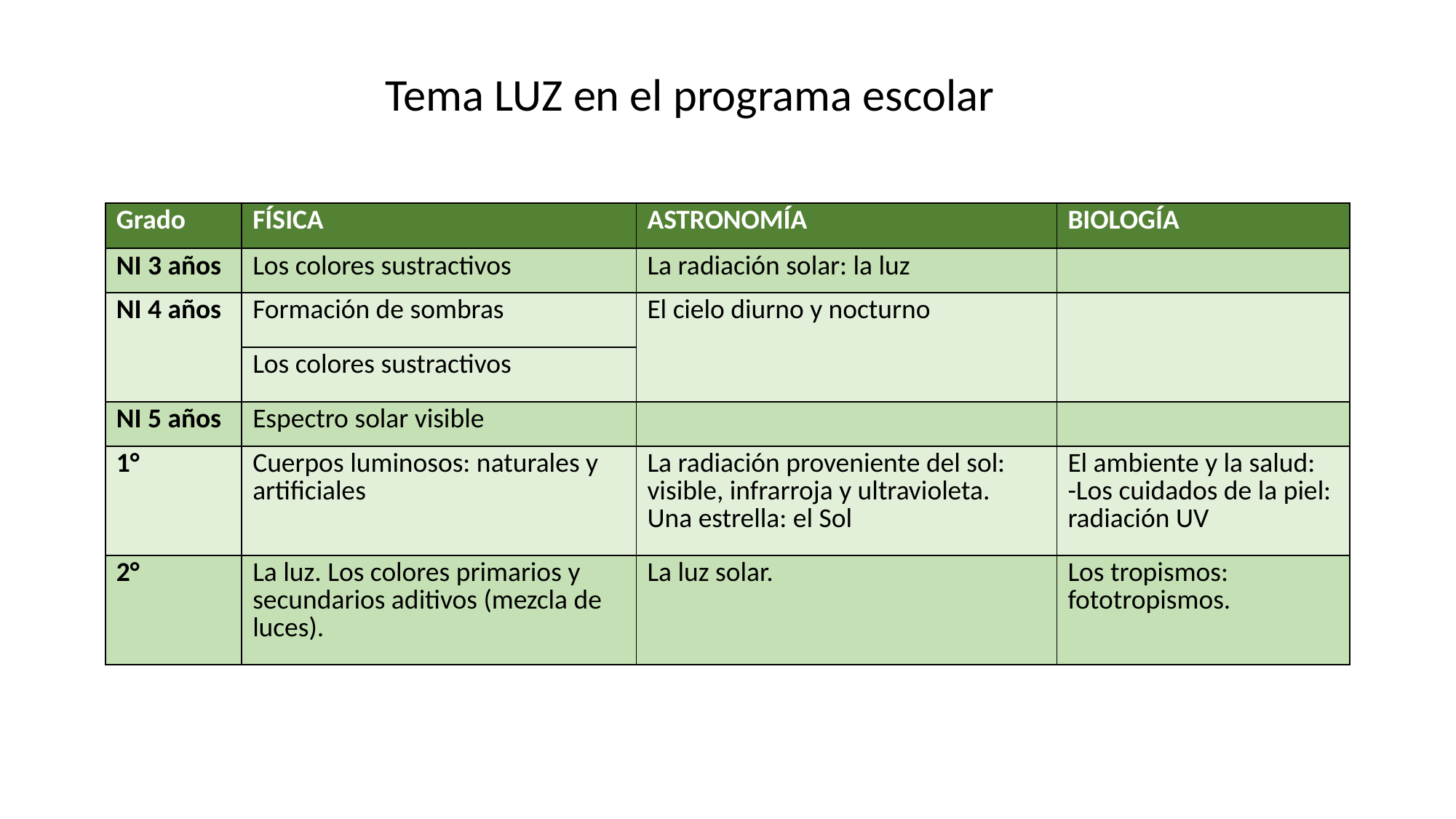

Tema LUZ en el programa escolar
| Grado | FÍSICA | ASTRONOMÍA | BIOLOGÍA |
| --- | --- | --- | --- |
| NI 3 años | Los colores sustractivos | La radiación solar: la luz |  |
| NI 4 años | Formación de sombras | El cielo diurno y nocturno |  |
|  | Los colores sustractivos |  |  |
| NI 5 años | Espectro solar visible |  |  |
| 1° | Cuerpos luminosos: naturales y artificiales | La radiación proveniente del sol: visible, infrarroja y ultravioleta. Una estrella: el Sol | El ambiente y la salud: -Los cuidados de la piel: radiación UV |
| 2° | La luz. Los colores primarios y secundarios aditivos (mezcla de luces). | La luz solar. | Los tropismos: fototropismos. |